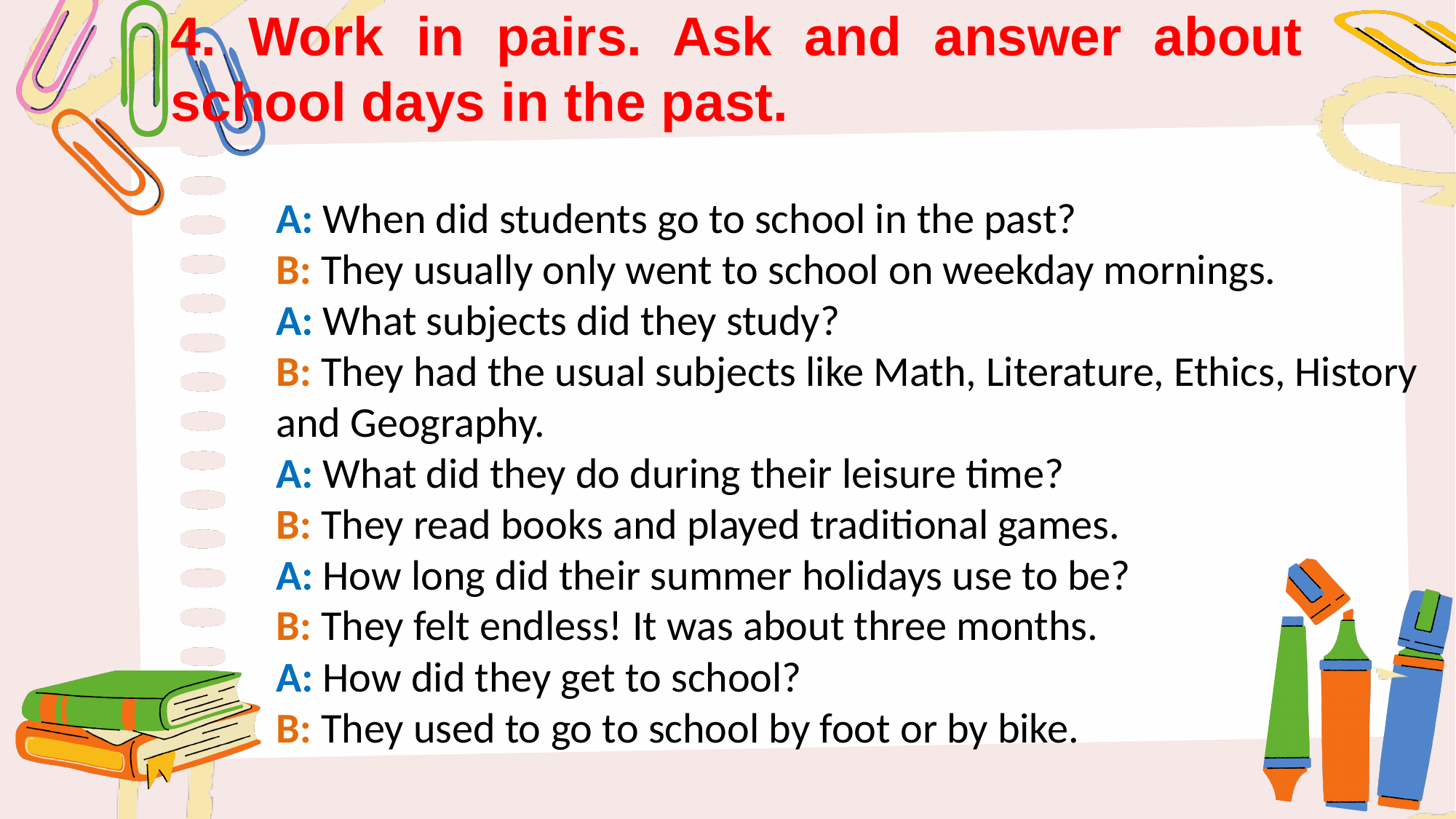

4. Work in pairs. Ask and answer about school days in the past.
A: When did students go to school in the past?
B: They usually only went to school on weekday mornings.
A: What subjects did they study?
B: They had the usual subjects like Math, Literature, Ethics, History and Geography.
A: What did they do during their leisure time?
B: They read books and played traditional games.
A: How long did their summer holidays use to be?
B: They felt endless! It was about three months.
A: How did they get to school?
B: They used to go to school by foot or by bike.